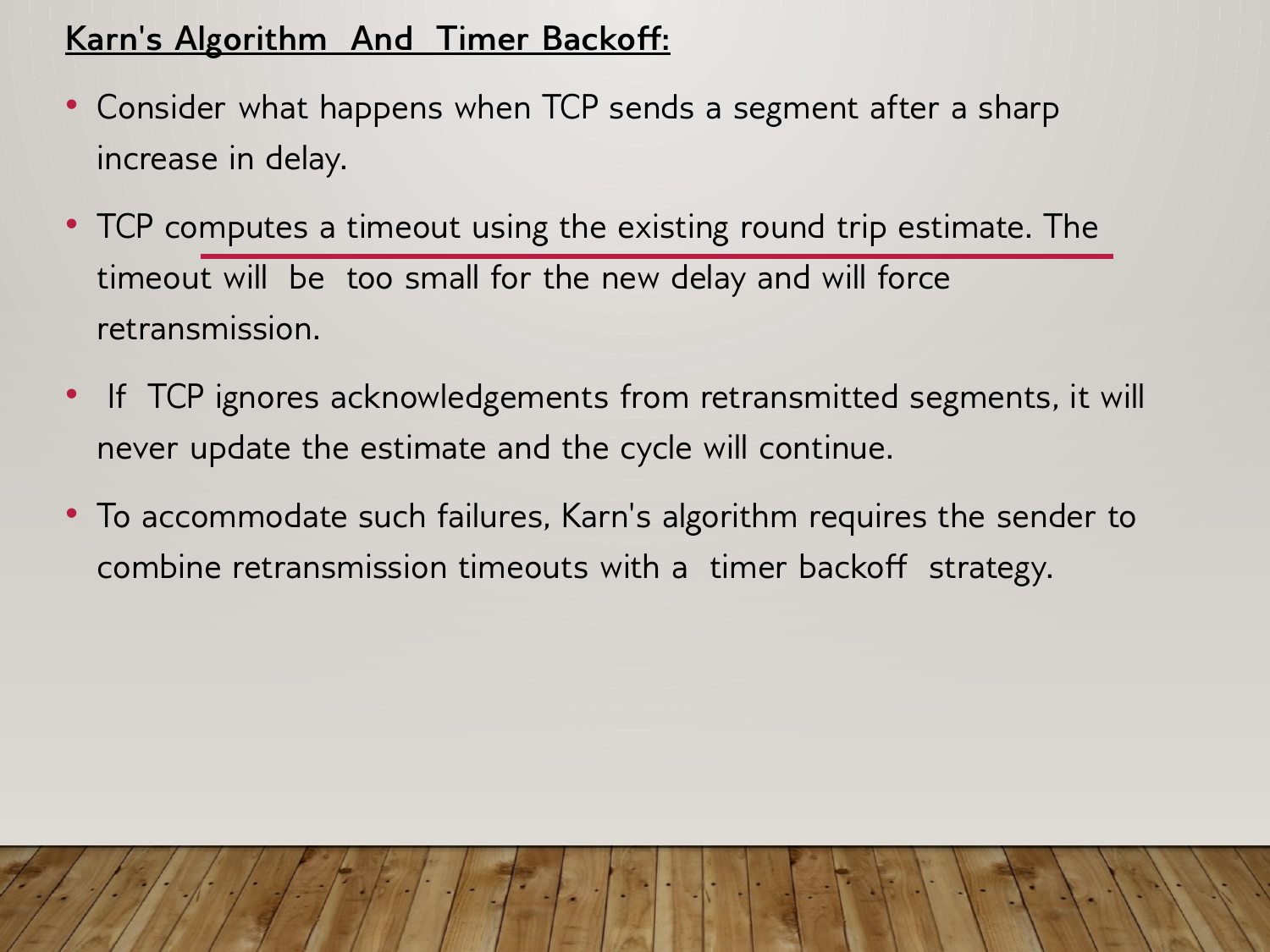

Karn's Algorithm  And  Timer Backoff:
Consider what happens when TCP sends a segment after a sharp increase in delay.
TCP computes a timeout using the existing round trip estimate. The timeout will  be  too small for the new delay and will force retransmission.
 If  TCP ignores acknowledgements from retransmitted segments, it will never update the estimate and the cycle will continue.
To accommodate such failures, Karn's algorithm requires the sender to combine retransmission timeouts with a  timer backoff  strategy.